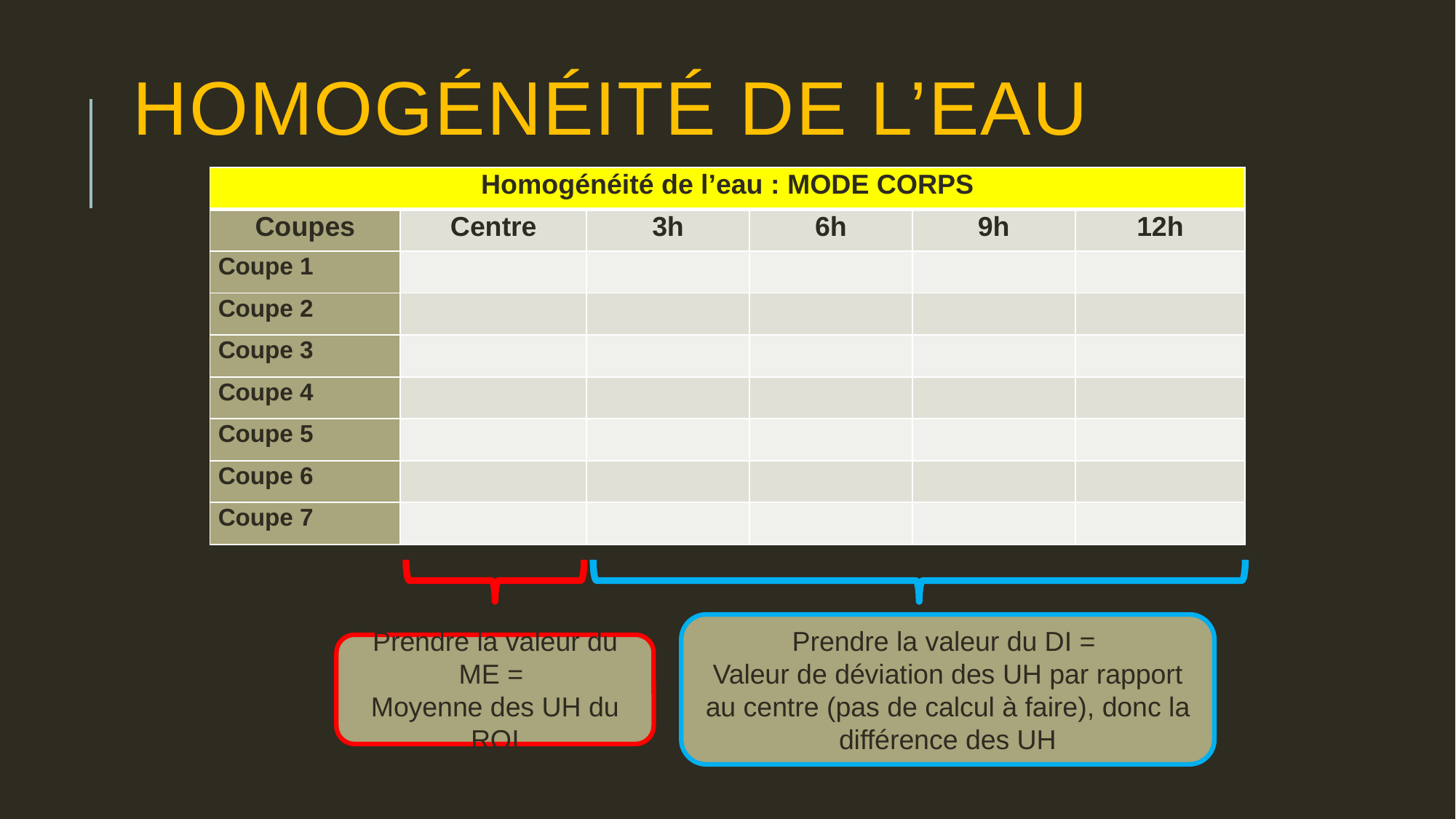

# Homogénéité de l’eau
| Homogénéité de l’eau : MODE CORPS |  |  |  |  |  |
| --- | --- | --- | --- | --- | --- |
| Coupes | Centre | 3h | 6h | 9h | 12h |
| Coupe 1 |  |  |  |  |  |
| Coupe 2 |  |  |  |  |  |
| Coupe 3 |  |  |  |  |  |
| Coupe 4 |  |  |  |  |  |
| Coupe 5 |  |  |  |  |  |
| Coupe 6 |  |  |  |  |  |
| Coupe 7 |  |  |  |  |  |

Prendre la valeur du DI =
Valeur de déviation des UH par rapport au centre (pas de calcul à faire), donc la différence des UH
Prendre la valeur du ME =
Moyenne des UH du ROI